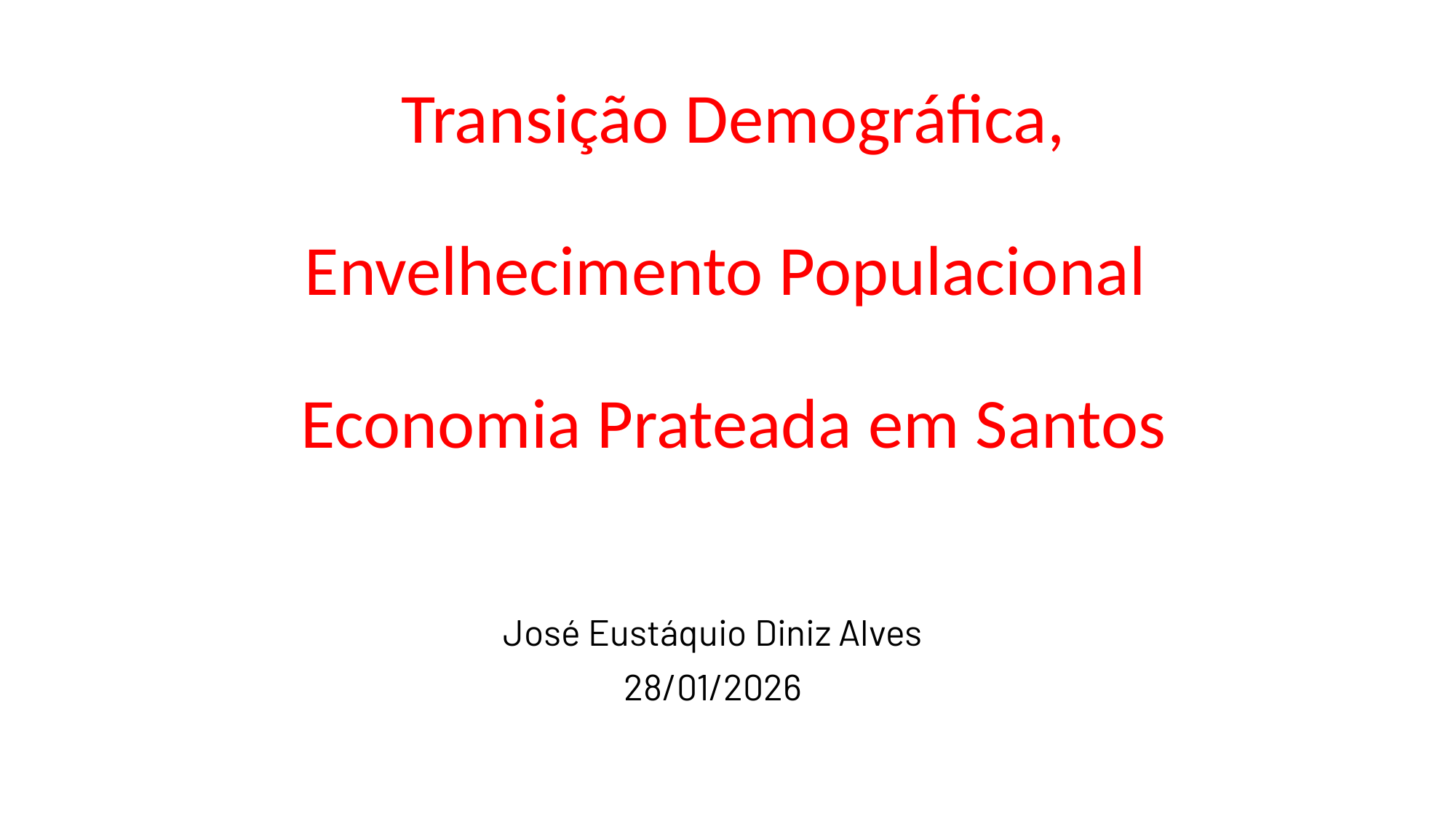

# Transição Demográfica, Envelhecimento Populacional Economia Prateada em Santos
José Eustáquio Diniz Alves
28/01/2026